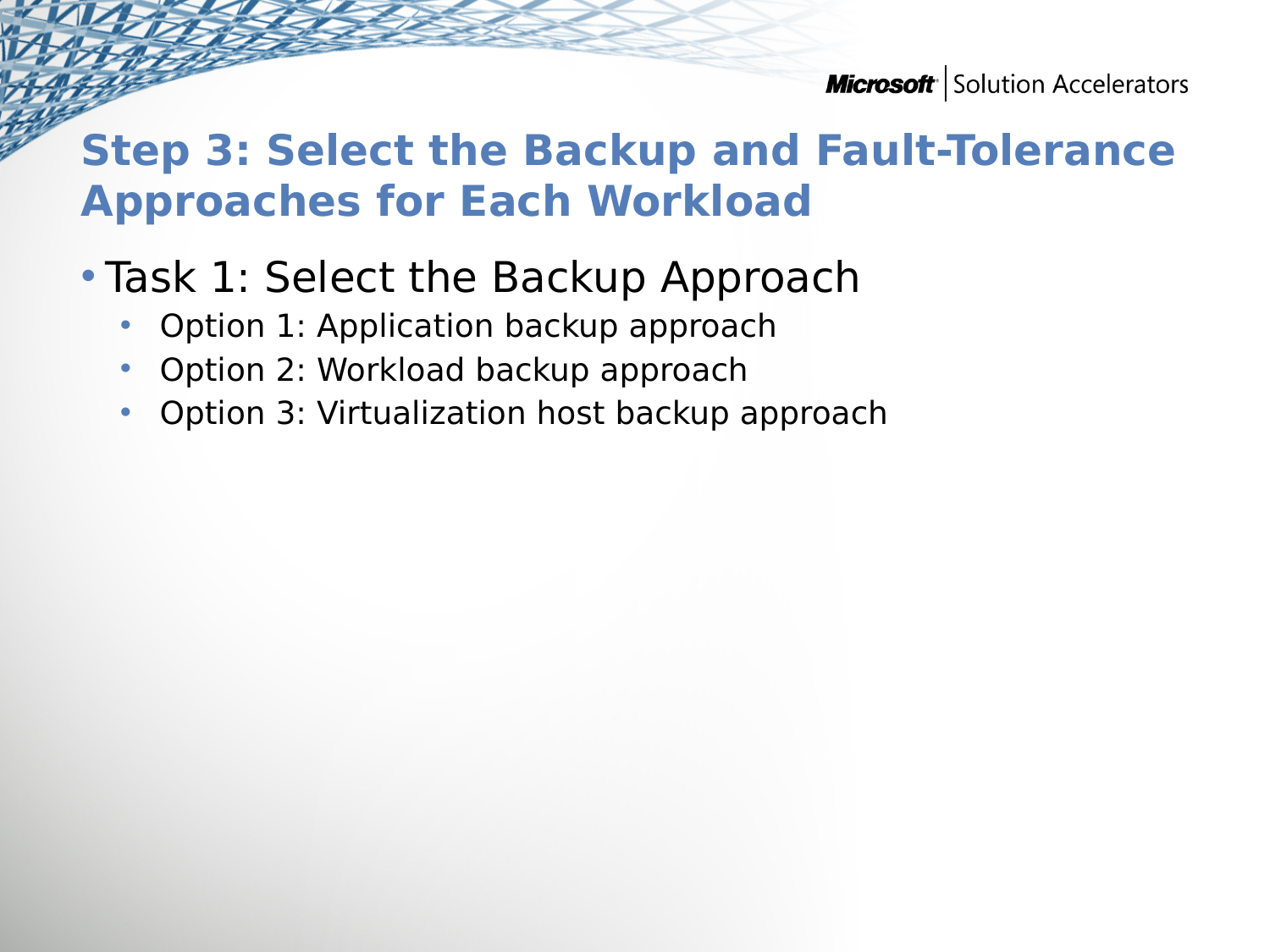

# Step 3: Select the Backup and Fault-Tolerance Approaches for Each Workload
Task 1: Select the Backup Approach
Option 1: Application backup approach
Option 2: Workload backup approach
Option 3: Virtualization host backup approach